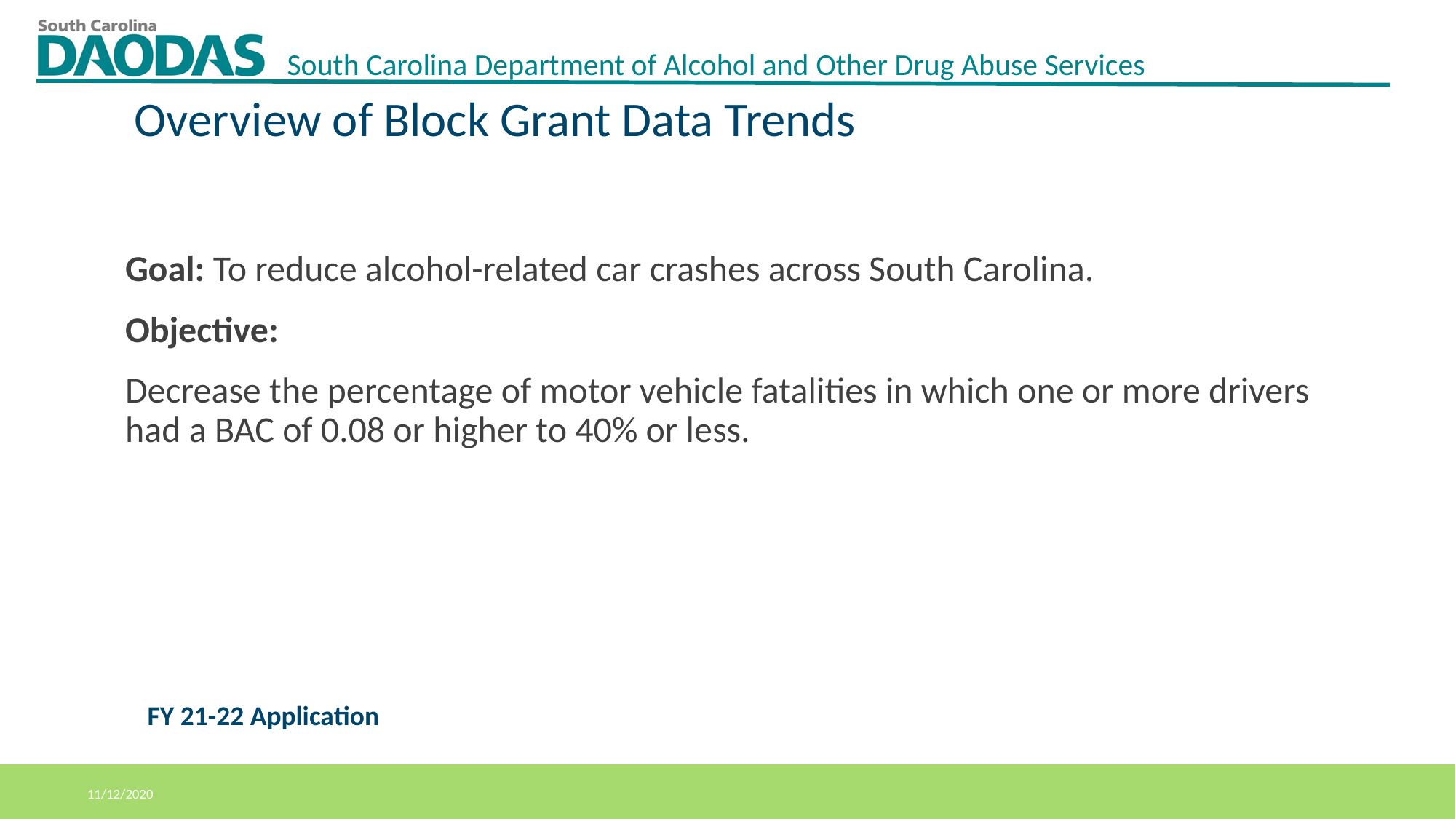

Overview of Block Grant Data Trends
Goal: To reduce alcohol-related car crashes across South Carolina.
Objective:
Decrease the percentage of motor vehicle fatalities in which one or more drivers had a BAC of 0.08 or higher to 40% or less.

FY 21-22 Application
11/12/2020